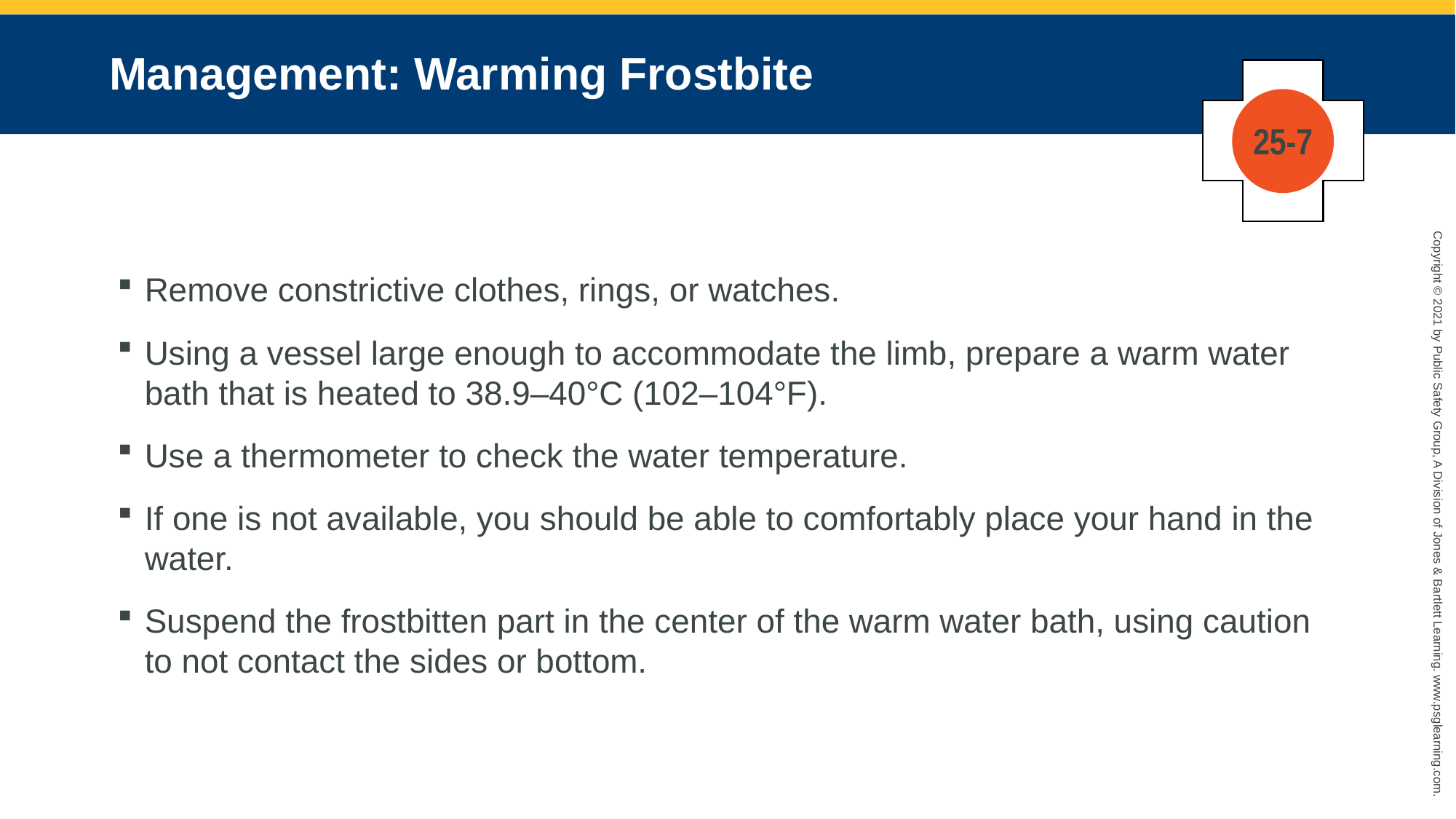

# Management: Warming Frostbite

25-7
Remove constrictive clothes, rings, or watches.
Using a vessel large enough to accommodate the limb, prepare a warm water bath that is heated to 38.9–40°C (102–104°F).
Use a thermometer to check the water temperature.
If one is not available, you should be able to comfortably place your hand in the water.
Suspend the frostbitten part in the center of the warm water bath, using caution to not contact the sides or bottom.